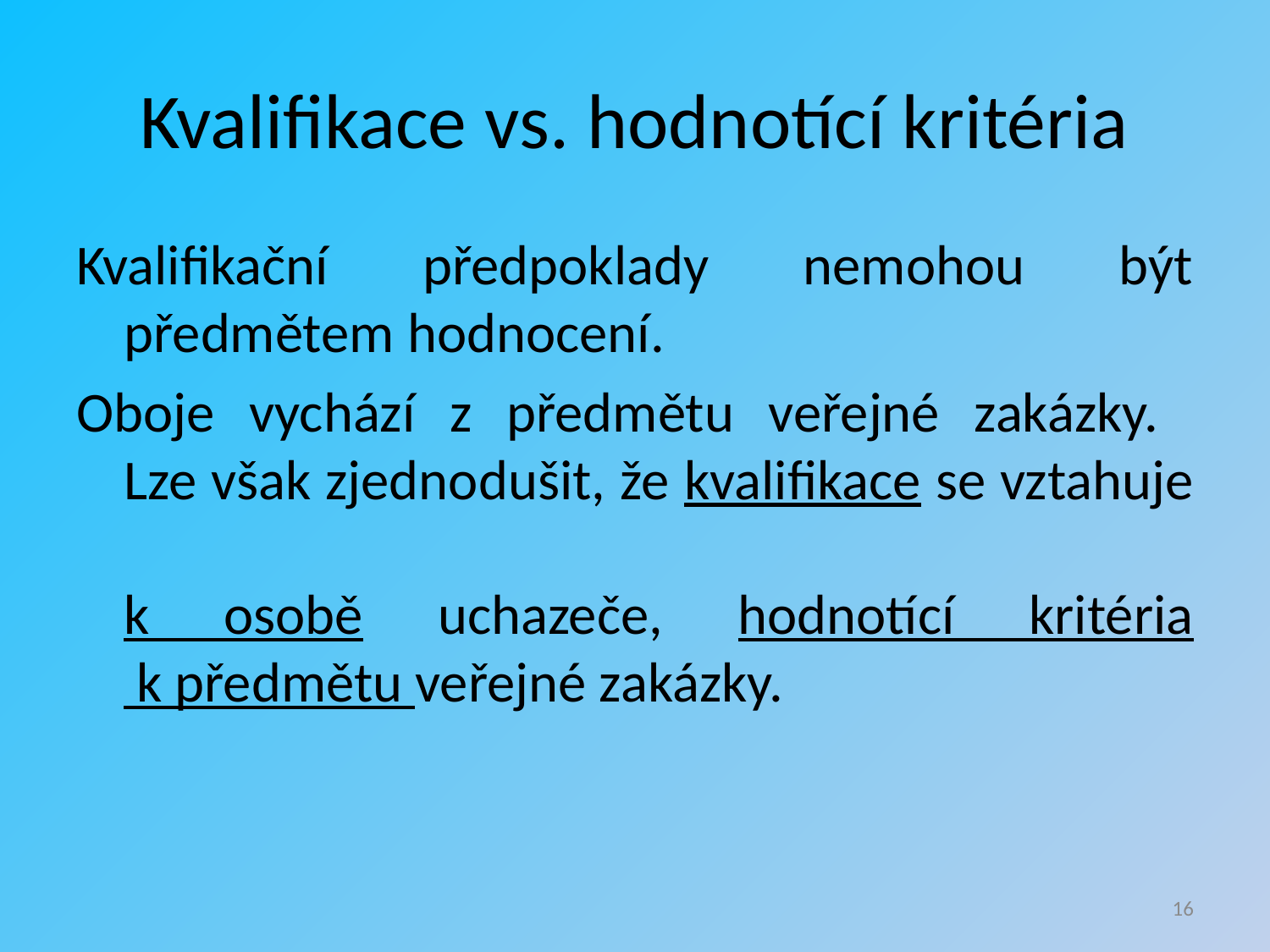

# Kvalifikace vs. hodnotící kritéria
Kvalifikační předpoklady nemohou být předmětem hodnocení.
Oboje vychází z předmětu veřejné zakázky.
Lze však zjednodušit, že kvalifikace se vztahuje
k osobě uchazeče, hodnotící kritéria
 k předmětu veřejné zakázky.

16